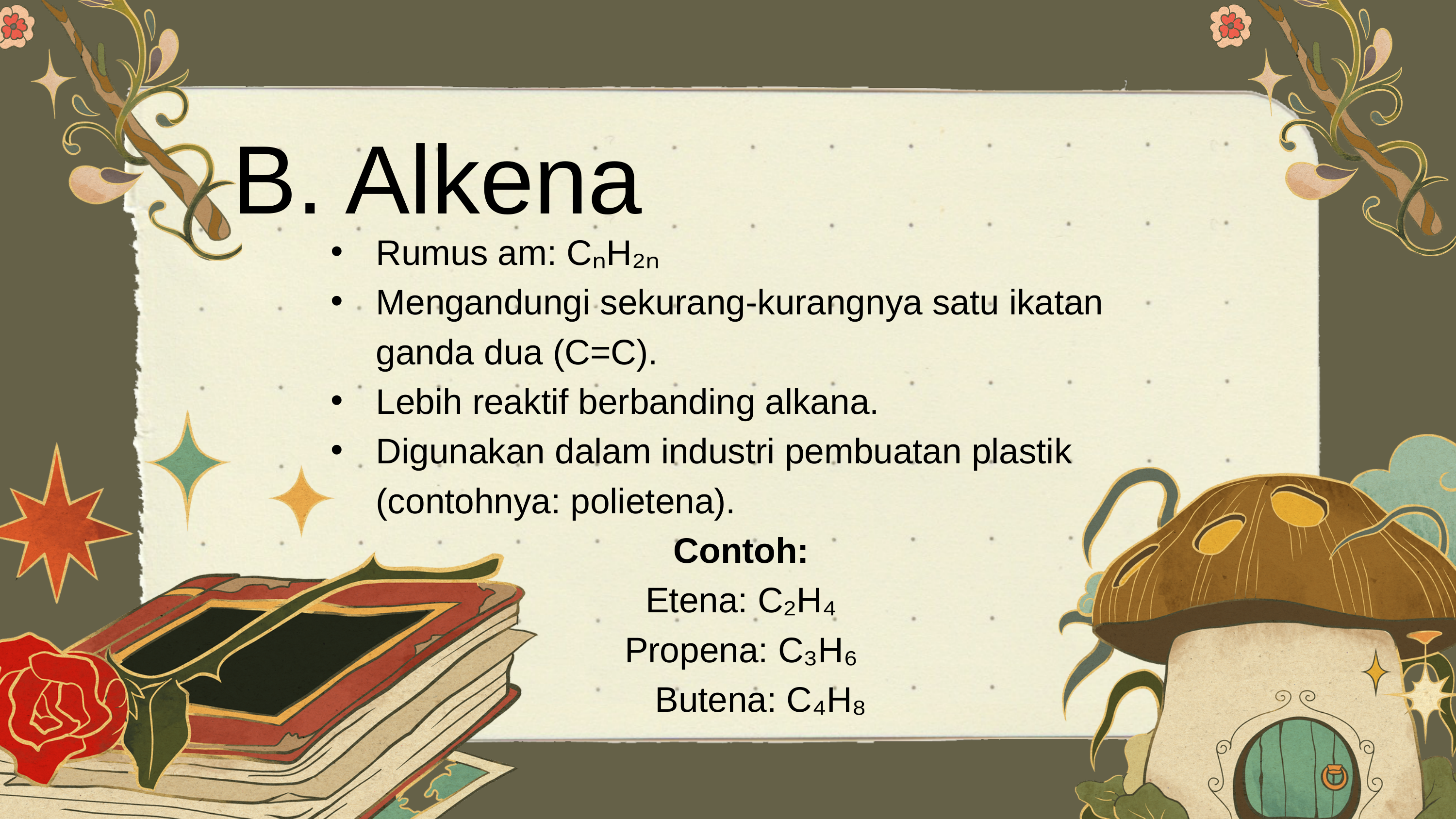

B. Alkena

Rumus am: CₙH₂ₙ
Mengandungi sekurang-kurangnya satu ikatan ganda dua (C=C).
Lebih reaktif berbanding alkana.
Digunakan dalam industri pembuatan plastik (contohnya: polietena).
Contoh:
Etena: C₂H₄
Propena: C₃H₆
Butena: C₄H₈